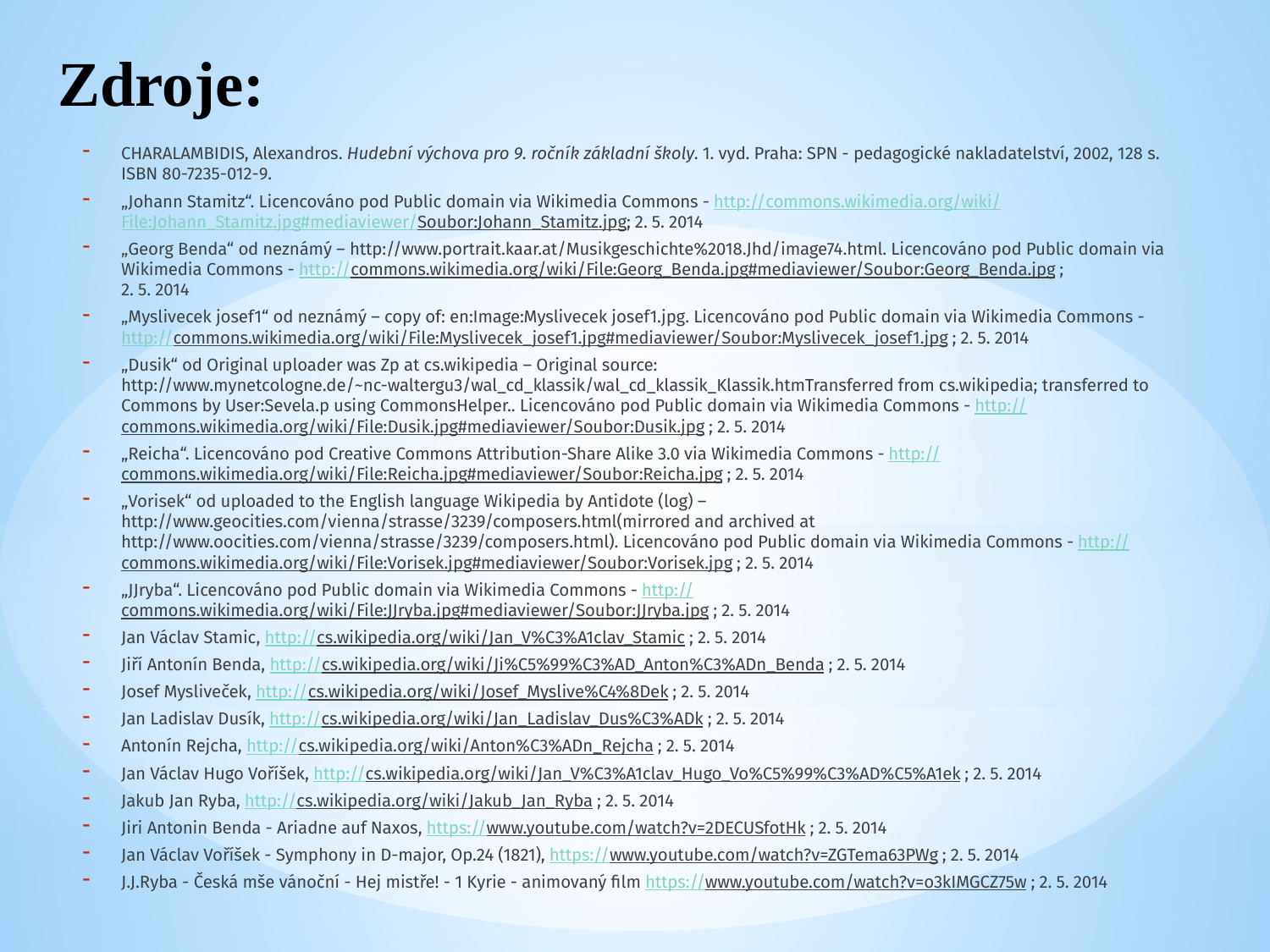

# Zdroje:
CHARALAMBIDIS, Alexandros. Hudební výchova pro 9. ročník základní školy. 1. vyd. Praha: SPN - pedagogické nakladatelství, 2002, 128 s. ISBN 80-7235-012-9.
„Johann Stamitz“. Licencováno pod Public domain via Wikimedia Commons - http://commons.wikimedia.org/wiki/File:Johann_Stamitz.jpg#mediaviewer/Soubor:Johann_Stamitz.jpg; 2. 5. 2014
„Georg Benda“ od neznámý – http://www.portrait.kaar.at/Musikgeschichte%2018.Jhd/image74.html. Licencováno pod Public domain via Wikimedia Commons - http://commons.wikimedia.org/wiki/File:Georg_Benda.jpg#mediaviewer/Soubor:Georg_Benda.jpg ;
2. 5. 2014
„Myslivecek josef1“ od neznámý – copy of: en:Image:Myslivecek josef1.jpg. Licencováno pod Public domain via Wikimedia Commons - http://commons.wikimedia.org/wiki/File:Myslivecek_josef1.jpg#mediaviewer/Soubor:Myslivecek_josef1.jpg ; 2. 5. 2014
„Dusik“ od Original uploader was Zp at cs.wikipedia – Original source: http://www.mynetcologne.de/~nc-waltergu3/wal_cd_klassik/wal_cd_klassik_Klassik.htmTransferred from cs.wikipedia; transferred to Commons by User:Sevela.p using CommonsHelper.. Licencováno pod Public domain via Wikimedia Commons - http://commons.wikimedia.org/wiki/File:Dusik.jpg#mediaviewer/Soubor:Dusik.jpg ; 2. 5. 2014
„Reicha“. Licencováno pod Creative Commons Attribution-Share Alike 3.0 via Wikimedia Commons - http://commons.wikimedia.org/wiki/File:Reicha.jpg#mediaviewer/Soubor:Reicha.jpg ; 2. 5. 2014
„Vorisek“ od uploaded to the English language Wikipedia by Antidote (log) – http://www.geocities.com/vienna/strasse/3239/composers.html(mirrored and archived at http://www.oocities.com/vienna/strasse/3239/composers.html). Licencováno pod Public domain via Wikimedia Commons - http://commons.wikimedia.org/wiki/File:Vorisek.jpg#mediaviewer/Soubor:Vorisek.jpg ; 2. 5. 2014
„JJryba“. Licencováno pod Public domain via Wikimedia Commons - http://commons.wikimedia.org/wiki/File:JJryba.jpg#mediaviewer/Soubor:JJryba.jpg ; 2. 5. 2014
Jan Václav Stamic, http://cs.wikipedia.org/wiki/Jan_V%C3%A1clav_Stamic ; 2. 5. 2014
Jiří Antonín Benda, http://cs.wikipedia.org/wiki/Ji%C5%99%C3%AD_Anton%C3%ADn_Benda ; 2. 5. 2014
Josef Mysliveček, http://cs.wikipedia.org/wiki/Josef_Myslive%C4%8Dek ; 2. 5. 2014
Jan Ladislav Dusík, http://cs.wikipedia.org/wiki/Jan_Ladislav_Dus%C3%ADk ; 2. 5. 2014
Antonín Rejcha, http://cs.wikipedia.org/wiki/Anton%C3%ADn_Rejcha ; 2. 5. 2014
Jan Václav Hugo Voříšek, http://cs.wikipedia.org/wiki/Jan_V%C3%A1clav_Hugo_Vo%C5%99%C3%AD%C5%A1ek ; 2. 5. 2014
Jakub Jan Ryba, http://cs.wikipedia.org/wiki/Jakub_Jan_Ryba ; 2. 5. 2014
Jiri Antonin Benda - Ariadne auf Naxos, https://www.youtube.com/watch?v=2DECUSfotHk ; 2. 5. 2014
Jan Václav Voříšek - Symphony in D-major, Op.24 (1821), https://www.youtube.com/watch?v=ZGTema63PWg ; 2. 5. 2014
J.J.Ryba - Česká mše vánoční - Hej mistře! - 1 Kyrie - animovaný film https://www.youtube.com/watch?v=o3kIMGCZ75w ; 2. 5. 2014